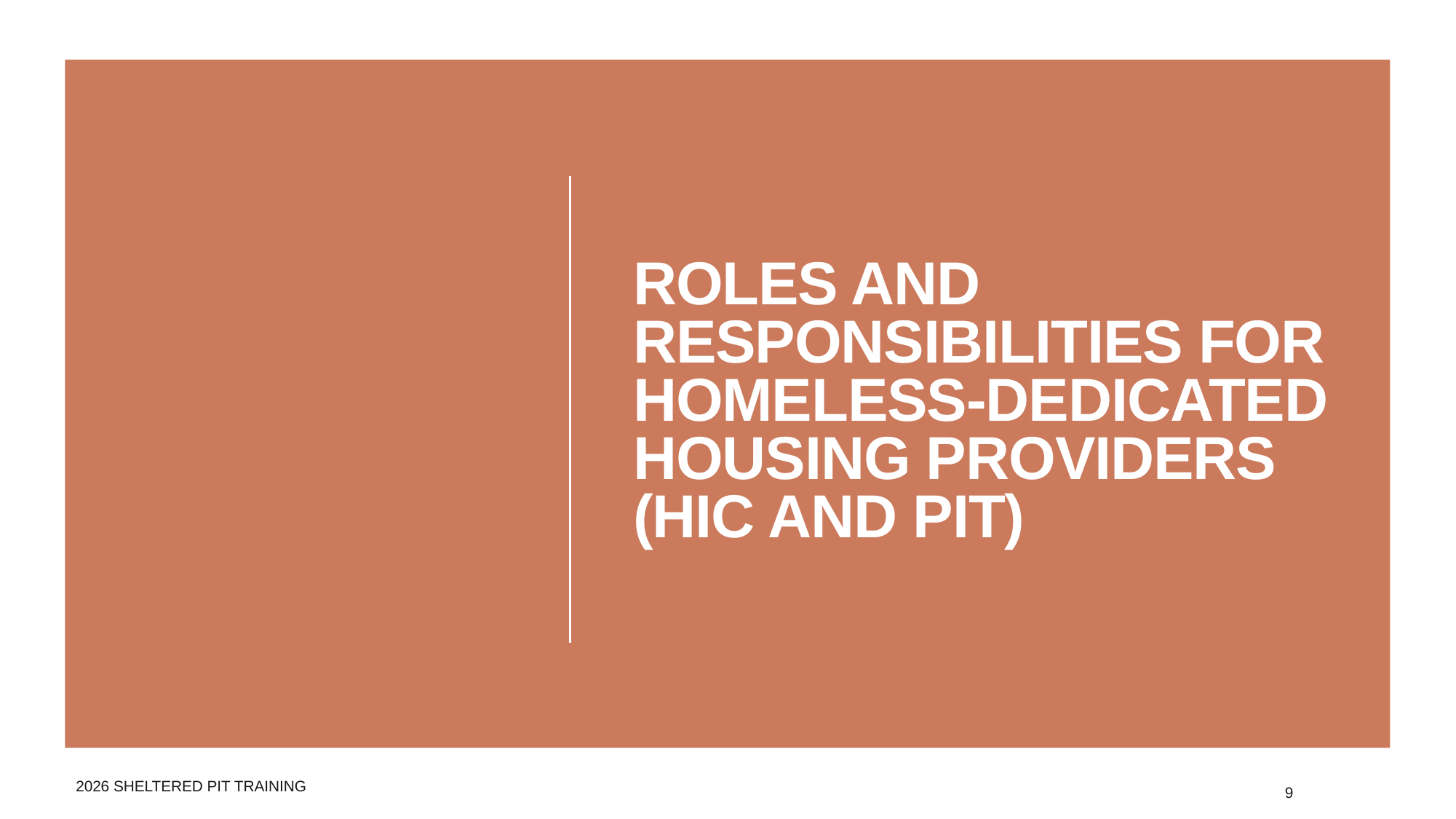

# Roles and Responsibilities for homeless-dedicated housing providers (HIC and PIT)

2026 Sheltered PIT Training
9